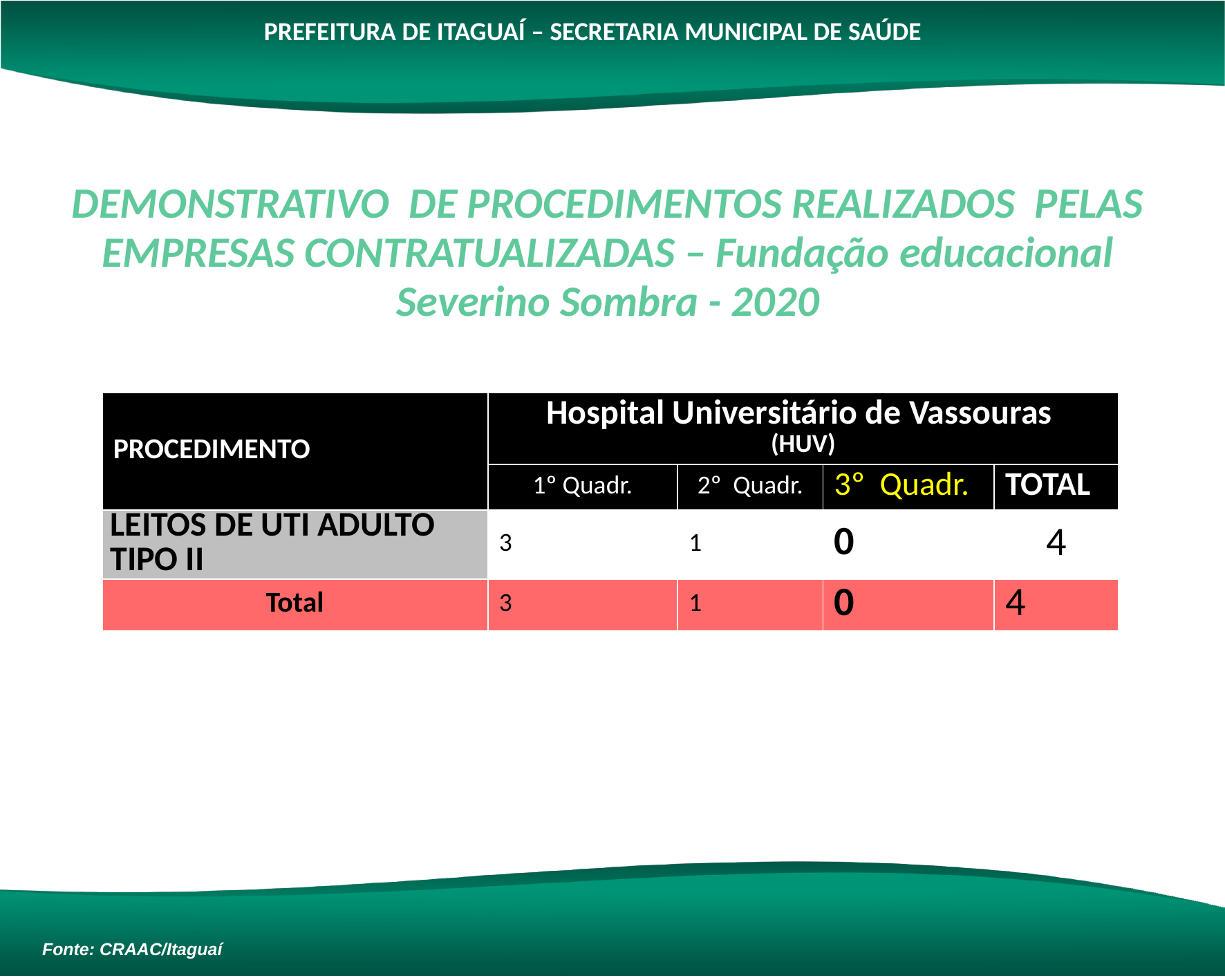

PREFEITURA DE ITAGUAÍ – SECRETARIA MUNICIPAL DE SAÚDE
DEMONSTRATIVO  DE PROCEDIMENTOS REALIZADOS  PELAS EMPRESAS CONTRATUALIZADAS – Fundação educacional Severino Sombra - 2020
| PROCEDIMENTO | Hospital Universitário de Vassouras (HUV) |  |  |  |
| --- | --- | --- | --- | --- |
|  | 1º Quadr. | 2º Quadr. | 3º Quadr. | TOTAL |
| LEITOS DE UTI ADULTO TIPO II | 3 | 1 | 0 | 4 |
| Total | 3 | 1 | 0 | 4 |
Fonte: CRAAC/Itaguaí